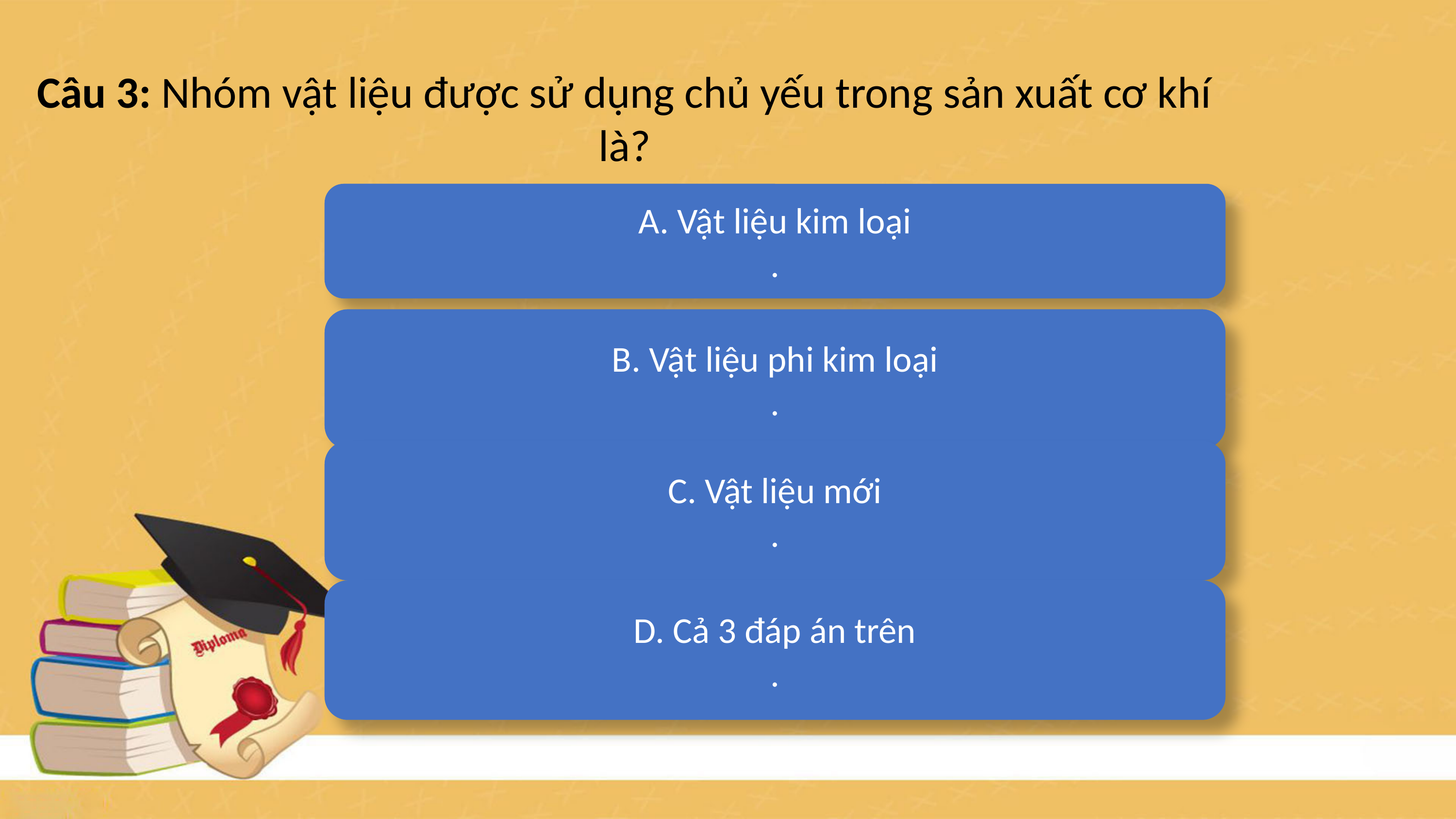

Câu 3: Nhóm vật liệu được sử dụng chủ yếu trong sản xuất cơ khí là?
A. Vật liệu kim loại
.
B. Vật liệu phi kim loại
.
C. Vật liệu mới
.
D. Cả 3 đáp án trên
.